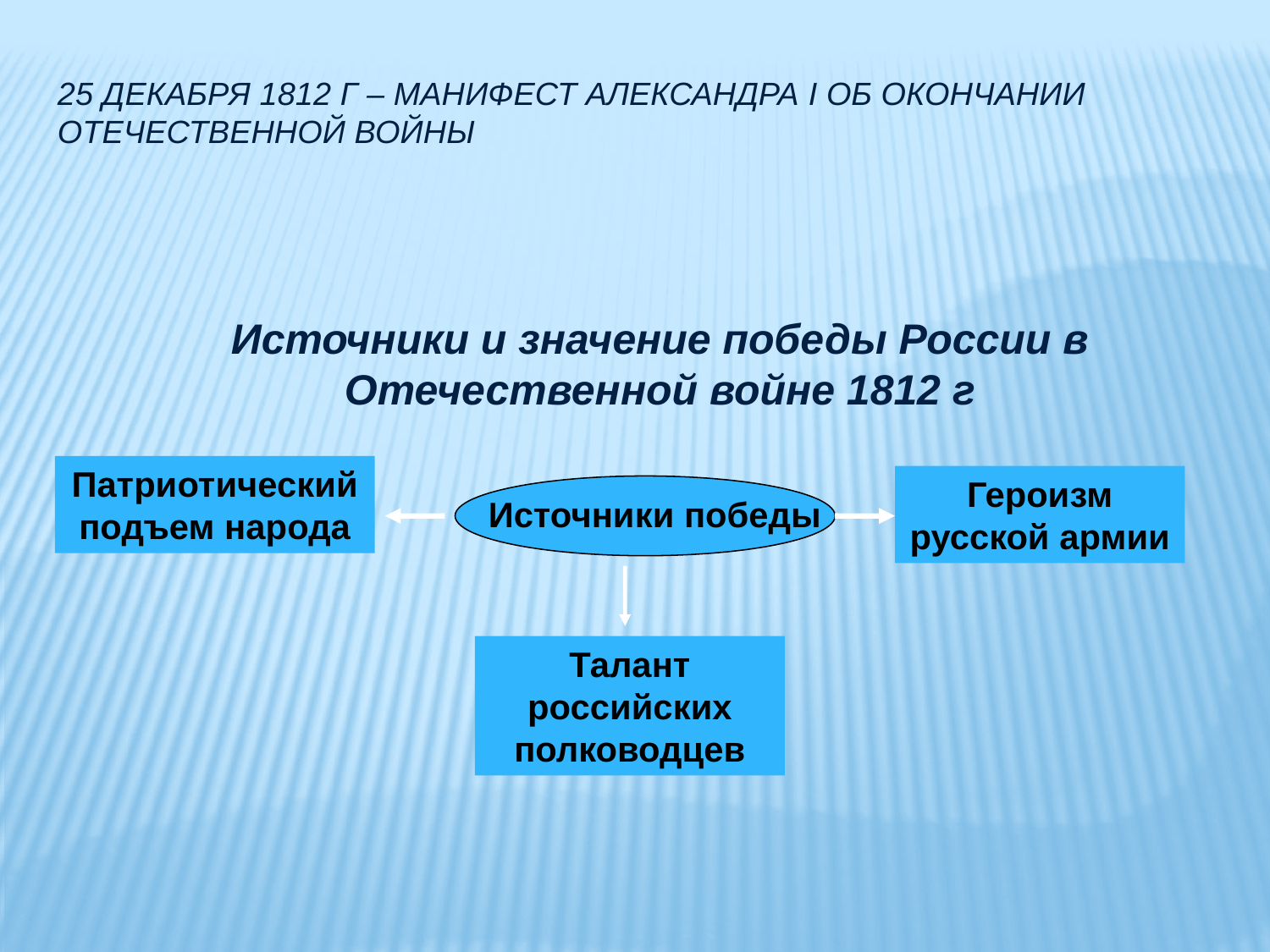

25 декабря 1812 г – манифест Александра I об окончании Отечественной войны
Источники и значение победы России в Отечественной войне 1812 г
Патриотический подъем народа
Героизм русской армии

Источники победы

Талант российских полководцев